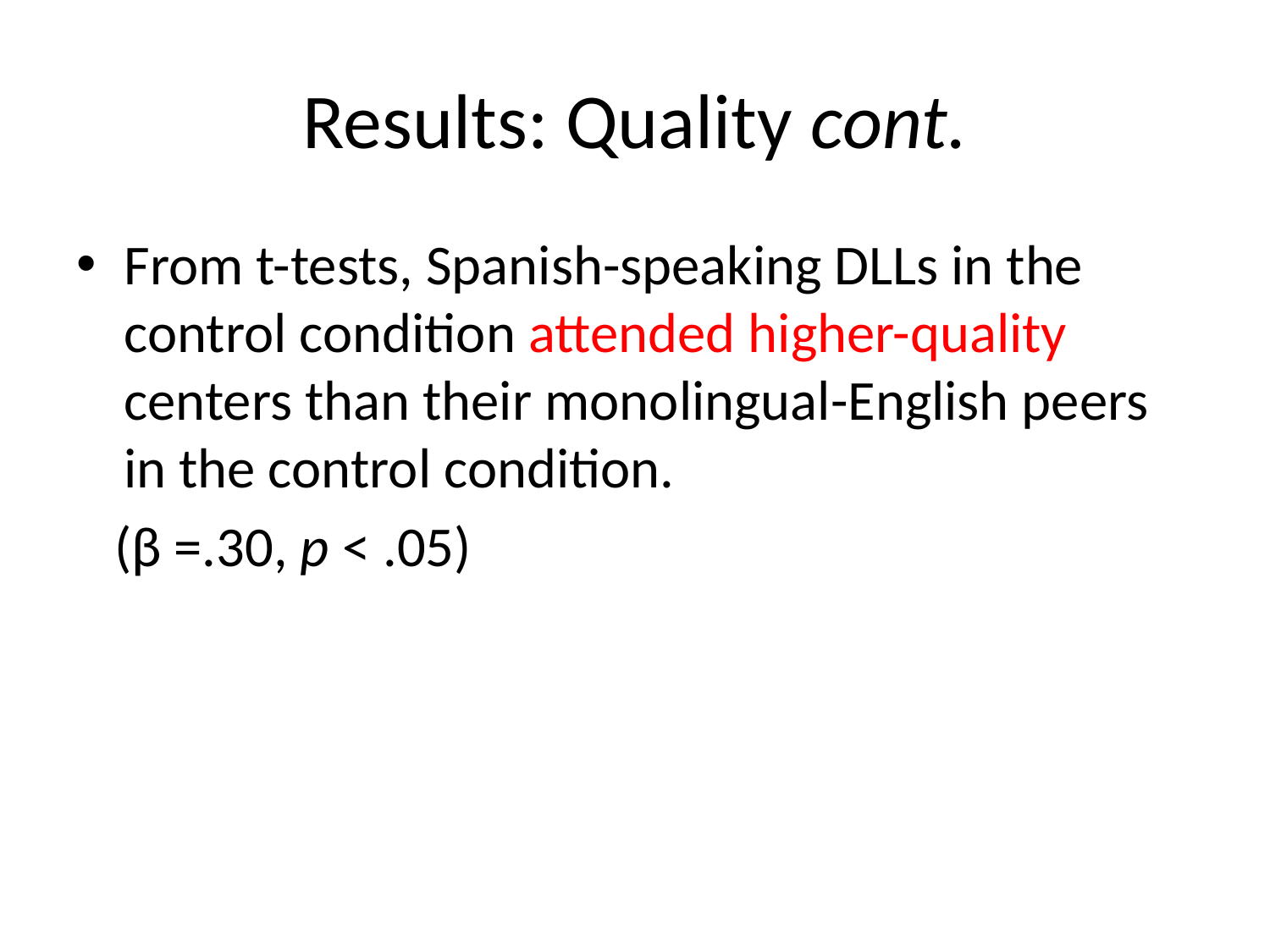

# Results: Quality cont.
From t-tests, Spanish-speaking DLLs in the control condition attended higher-quality centers than their monolingual-English peers in the control condition.
   (β =.30, p < .05)